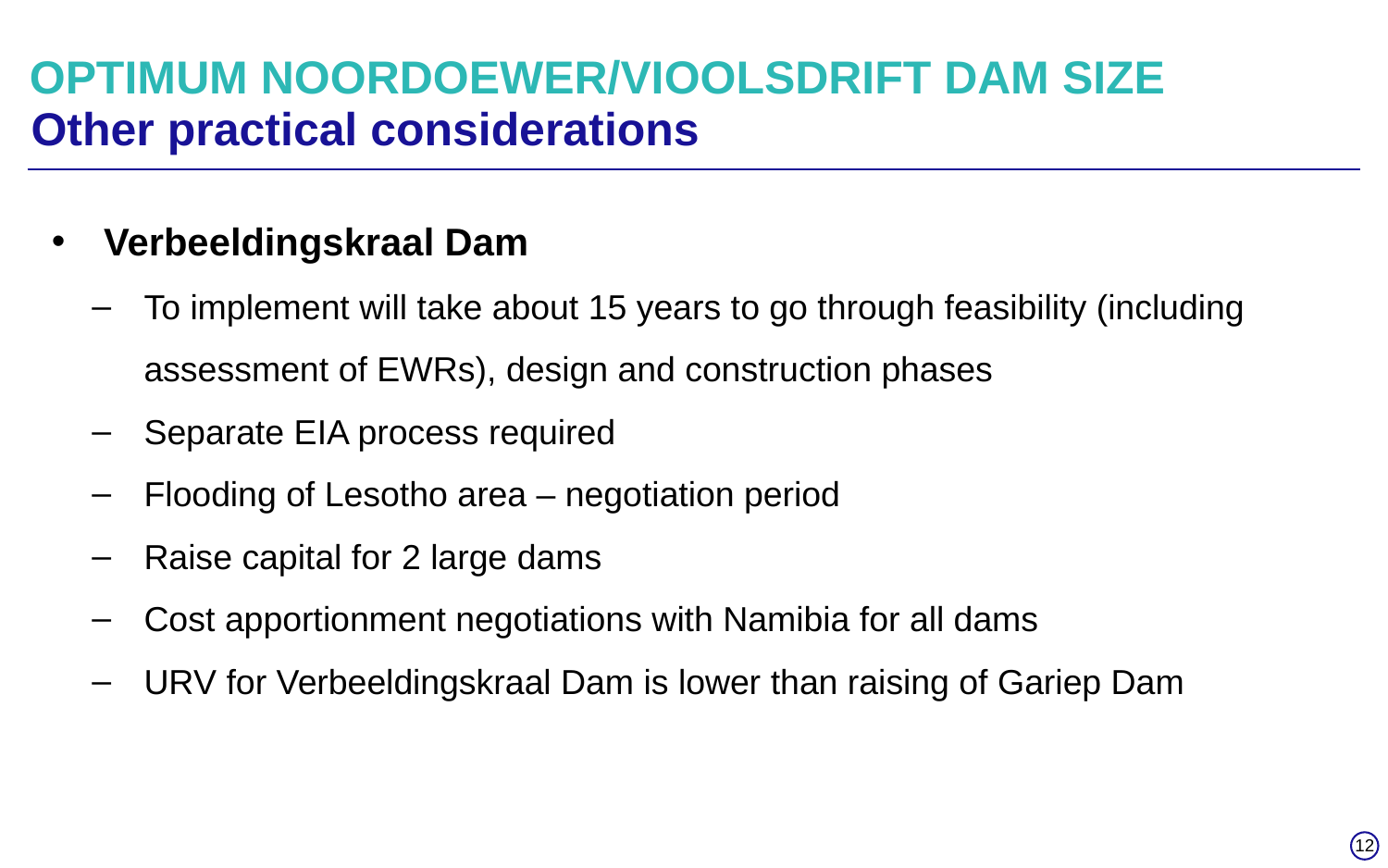

# OPTIMUM NOORDOEWER/VIOOLSDRIFT DAM SIZE
Other practical considerations
Verbeeldingskraal Dam
To implement will take about 15 years to go through feasibility (including assessment of EWRs), design and construction phases
Separate EIA process required
Flooding of Lesotho area – negotiation period
Raise capital for 2 large dams
Cost apportionment negotiations with Namibia for all dams
URV for Verbeeldingskraal Dam is lower than raising of Gariep Dam

12